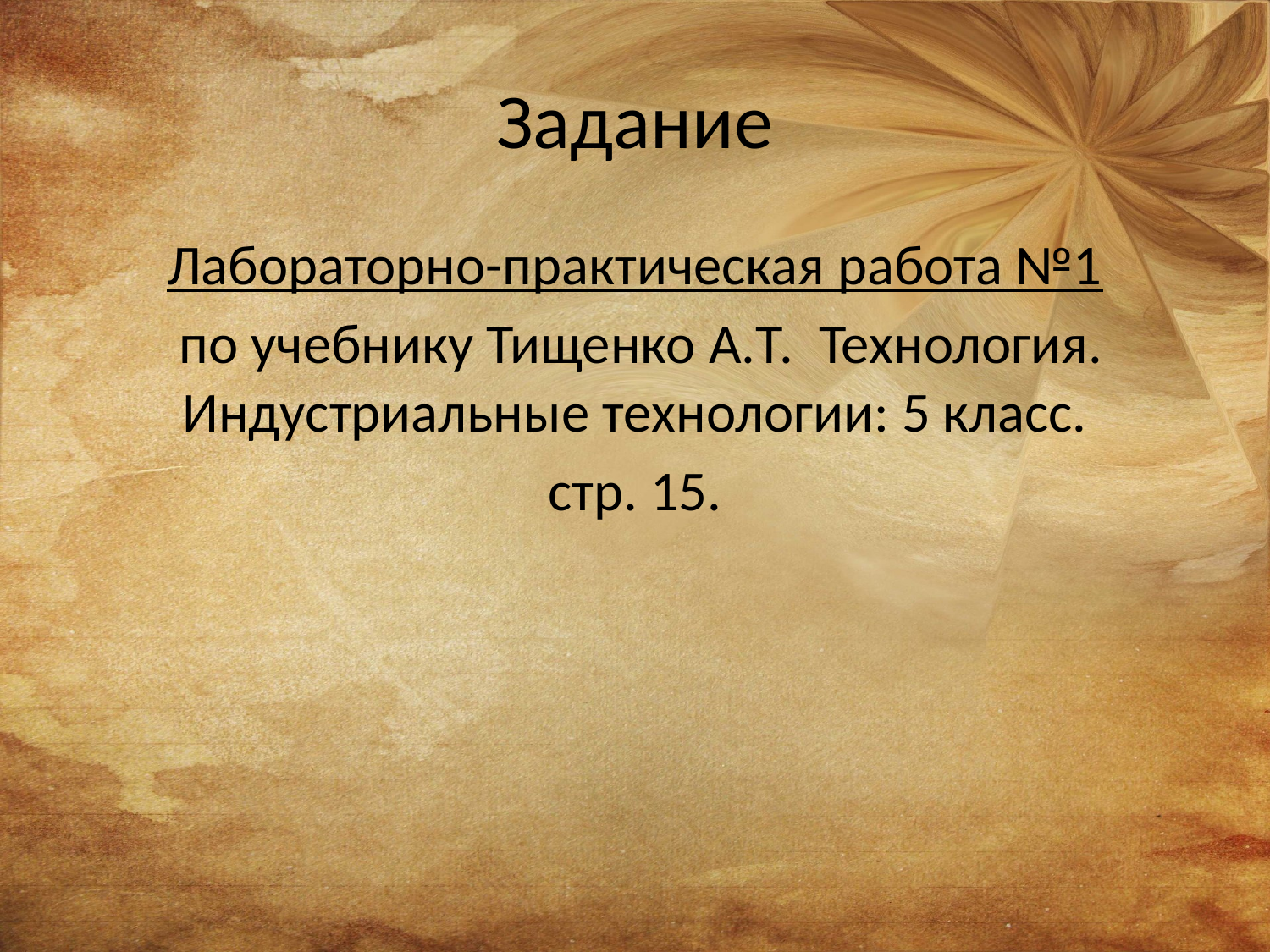

# Задание
Лабораторно-практическая работа №1
 по учебнику Тищенко А.Т.  Технология. Индустриальные технологии: 5 класс.
стр. 15.